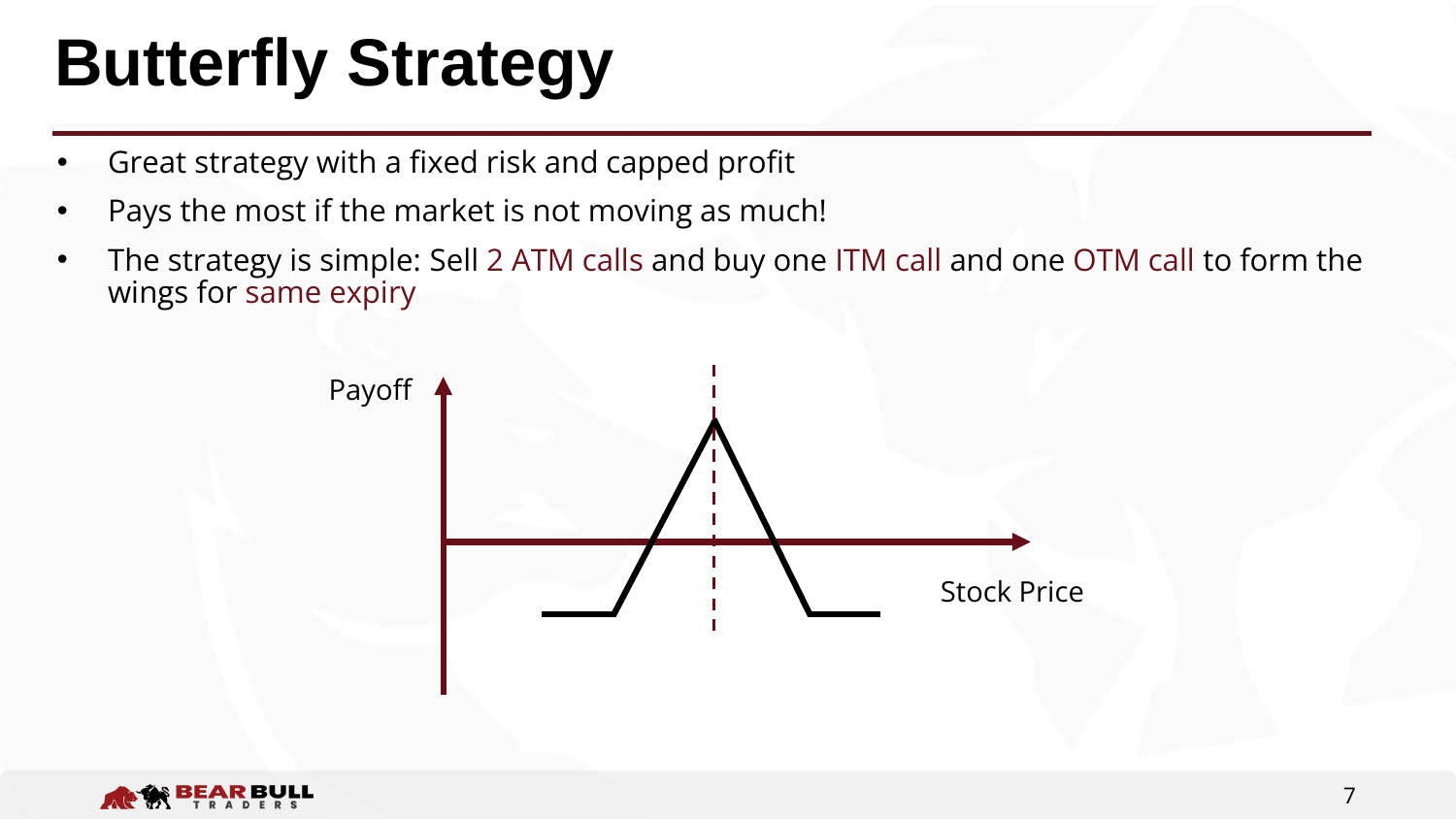

# Butterfly Strategy
Great strategy with a fixed risk and capped profit
Pays the most if the market is not moving as much!
The strategy is simple: Sell 2 ATM calls and buy one ITM call and one OTM call to form the wings for same expiry
Payoff
Stock Price